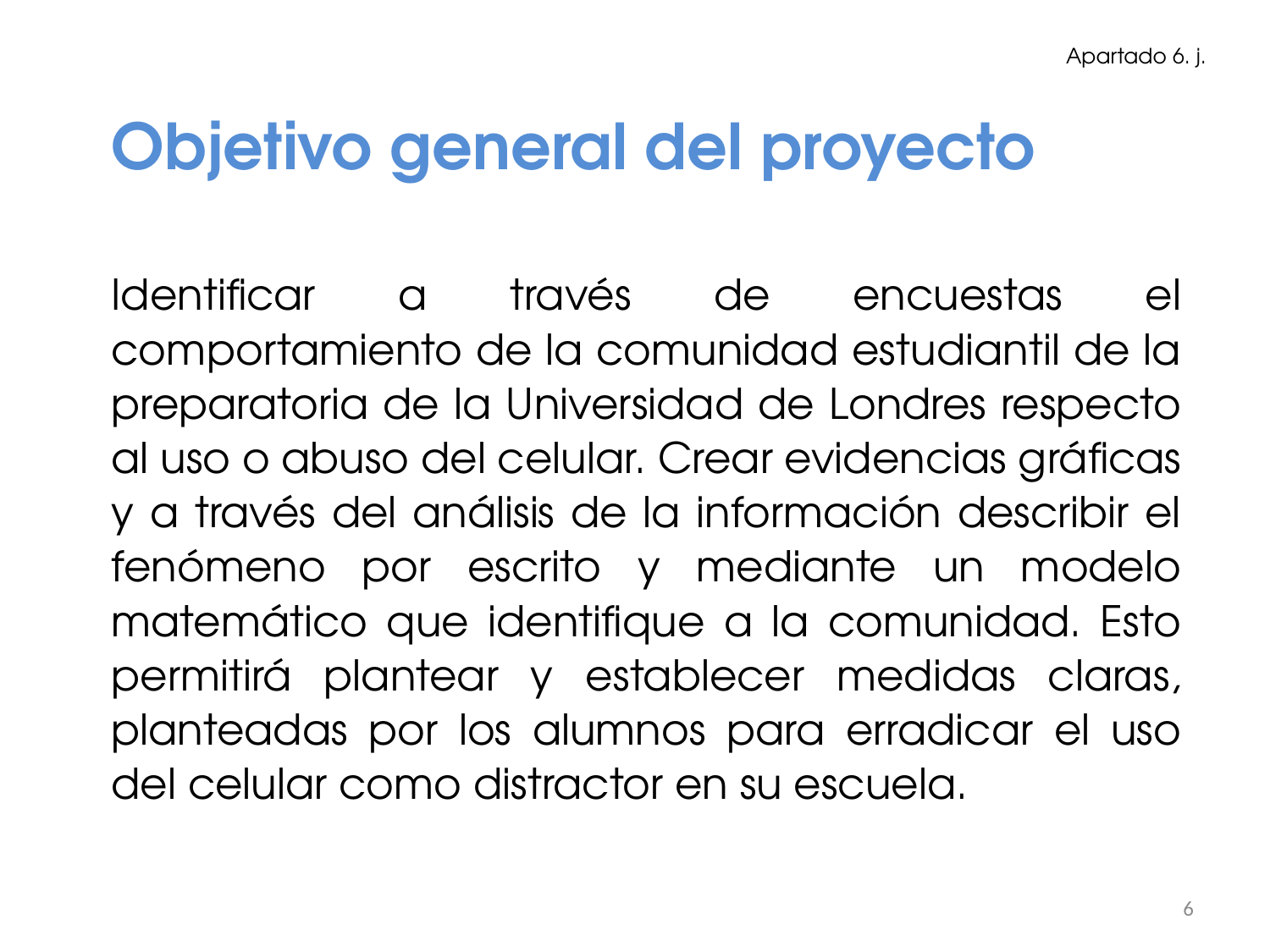

Apartado 6. j.
Objetivo general del proyecto

Identificar a través de encuestas el comportamiento de la comunidad estudiantil de la preparatoria de la Universidad de Londres respecto al uso o abuso del celular. Crear evidencias gráficas y a través del análisis de la información describir el fenómeno por escrito y mediante un modelo matemático que identifique a la comunidad. Esto permitirá plantear y establecer medidas claras, planteadas por los alumnos para erradicar el uso del celular como distractor en su escuela.

6